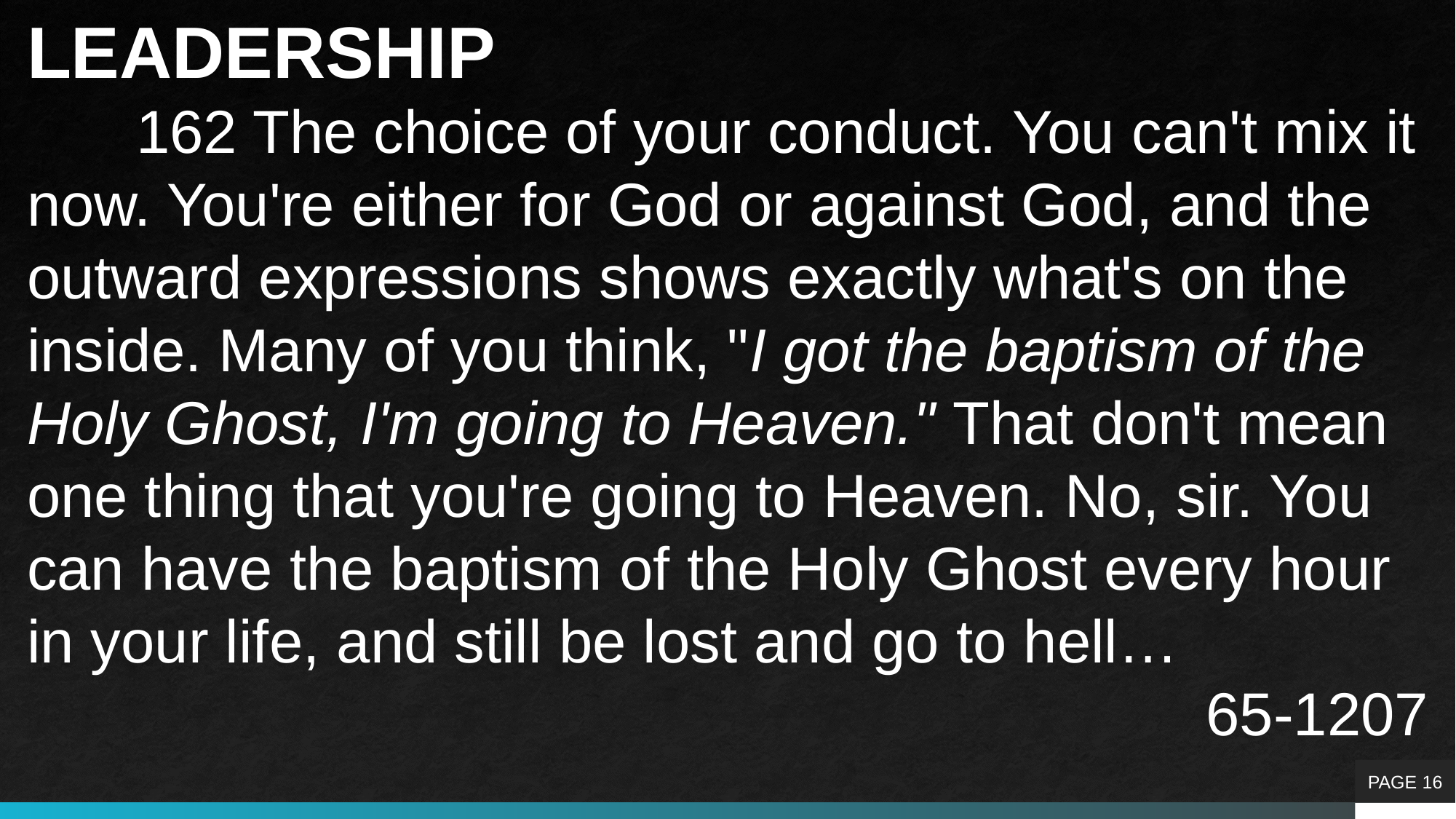

LEADERSHIP
	162 The choice of your conduct. You can't mix it now. You're either for God or against God, and the outward expressions shows exactly what's on the inside. Many of you think, "I got the baptism of the Holy Ghost, I'm going to Heaven." That don't mean one thing that you're going to Heaven. No, sir. You can have the baptism of the Holy Ghost every hour in your life, and still be lost and go to hell…
65-1207
PAGE 16